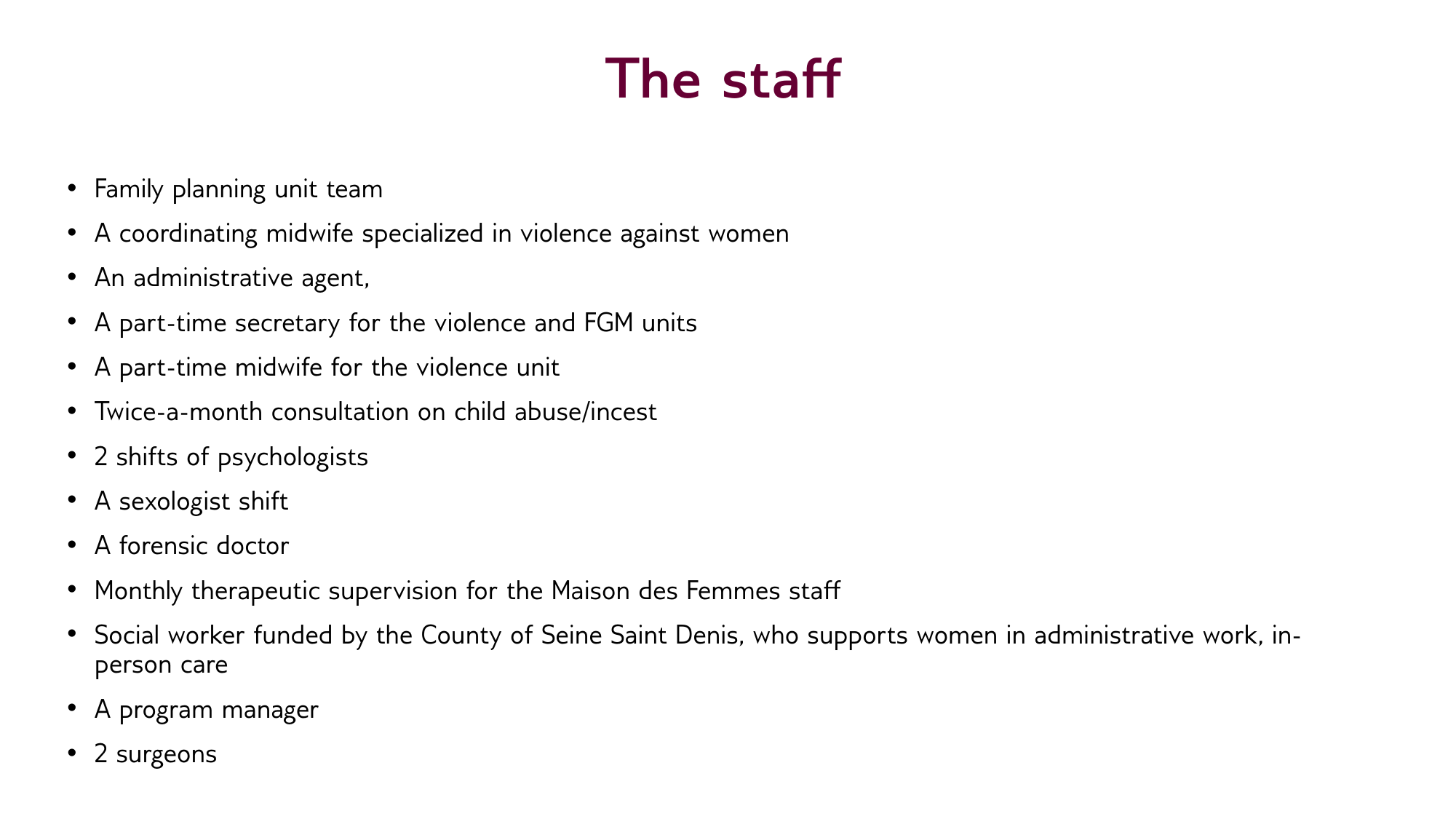

# The staff
Family planning unit team
A coordinating midwife specialized in violence against women
An administrative agent,
A part-time secretary for the violence and FGM units
A part-time midwife for the violence unit
Twice-a-month consultation on child abuse/incest
2 shifts of psychologists
A sexologist shift
A forensic doctor
Monthly therapeutic supervision for the Maison des Femmes staff
Social worker funded by the County of Seine Saint Denis, who supports women in administrative work, in-person care
A program manager
2 surgeons